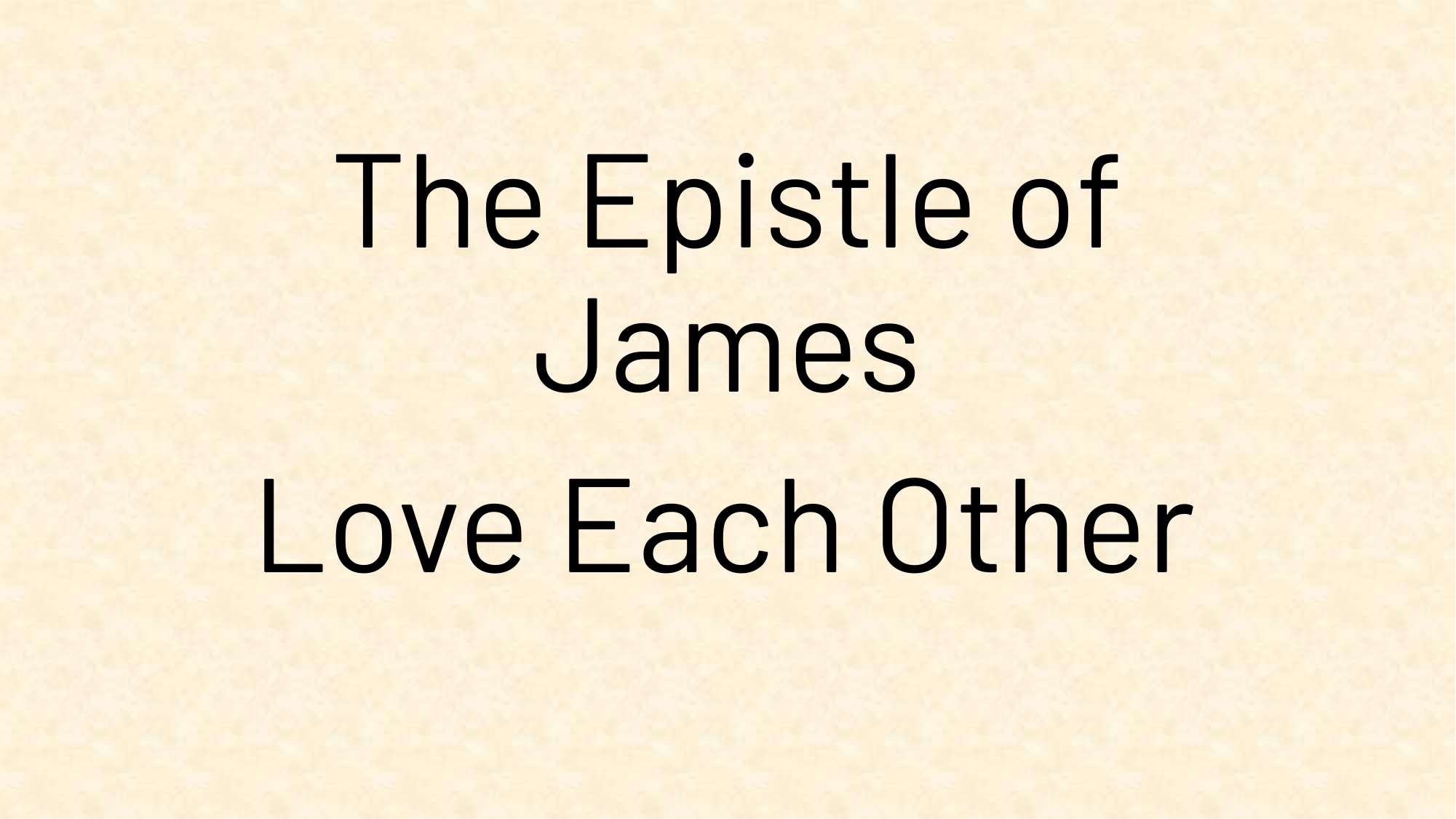

# The Epistle of James
Love Each Other